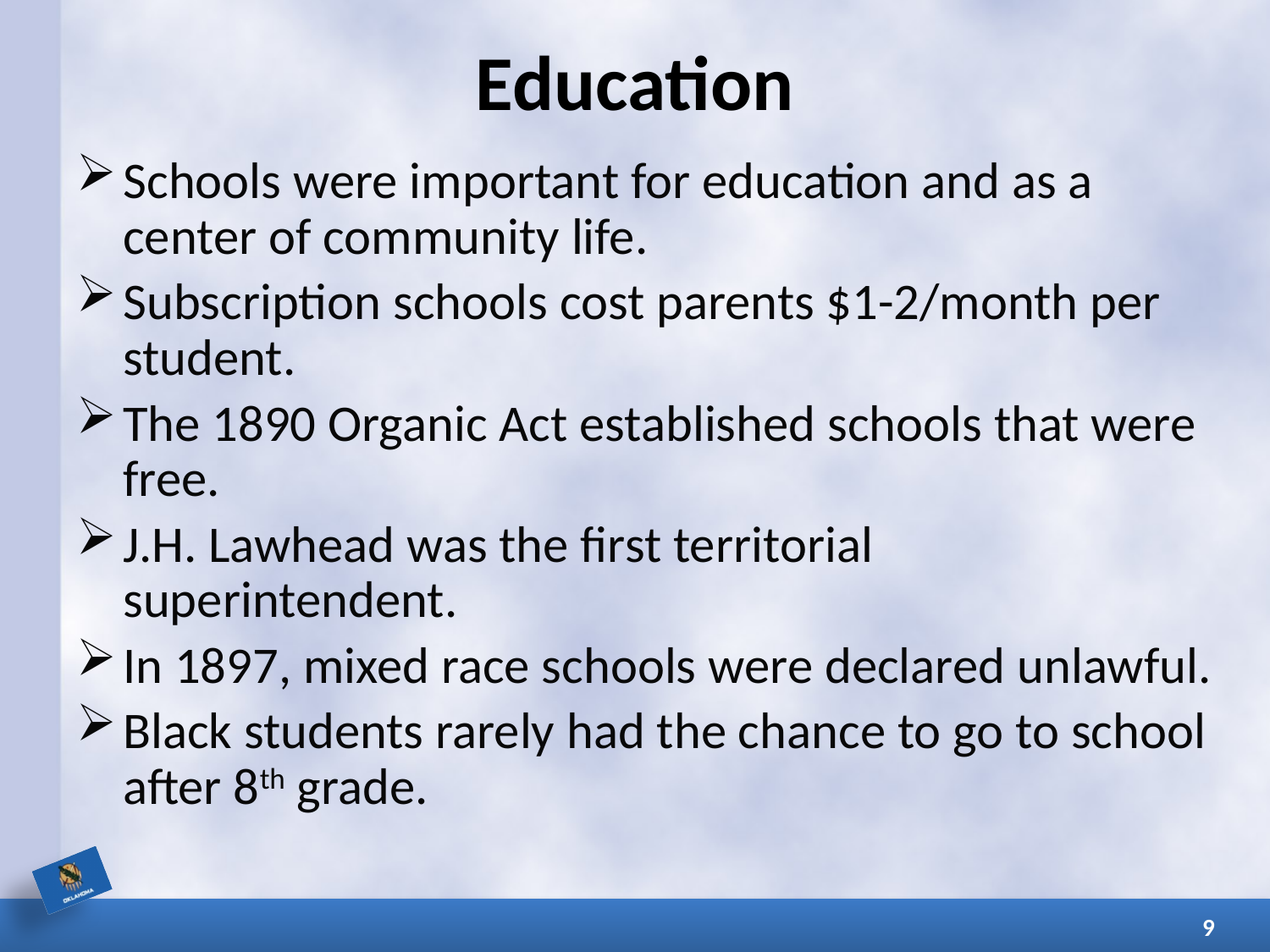

# Education
Schools were important for education and as a center of community life.
Subscription schools cost parents $1-2/month per student.
The 1890 Organic Act established schools that were free.
J.H. Lawhead was the first territorial superintendent.
In 1897, mixed race schools were declared unlawful.
Black students rarely had the chance to go to school after 8th grade.

9